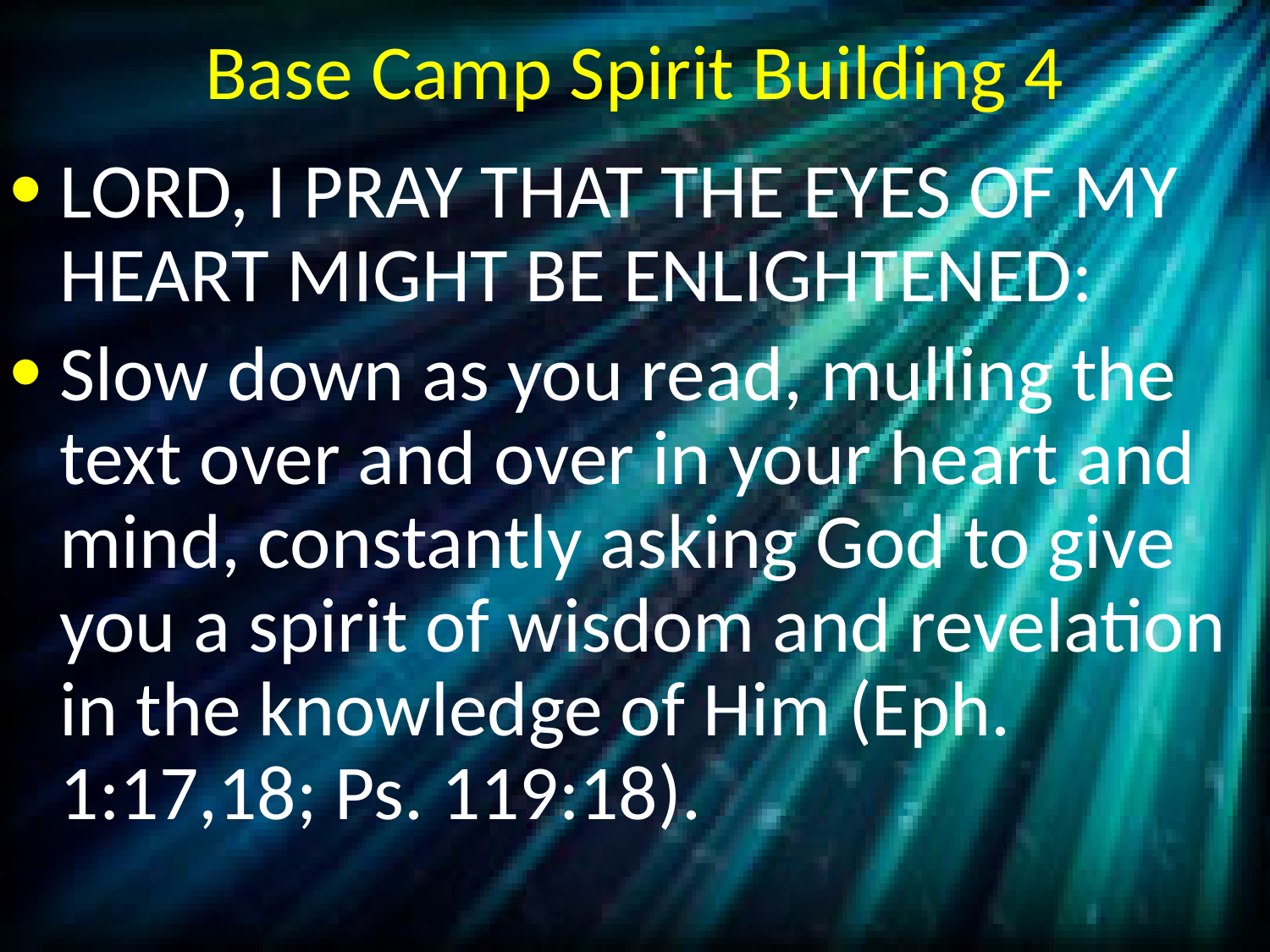

# Base Camp Spirit Building 4
LORD, I PRAY THAT THE EYES OF MY HEART MIGHT BE ENLIGHTENED:
Slow down as you read, mulling the text over and over in your heart and mind, constantly asking God to give you a spirit of wisdom and revelation in the knowledge of Him (Eph. 1:17,18; Ps. 119:18).